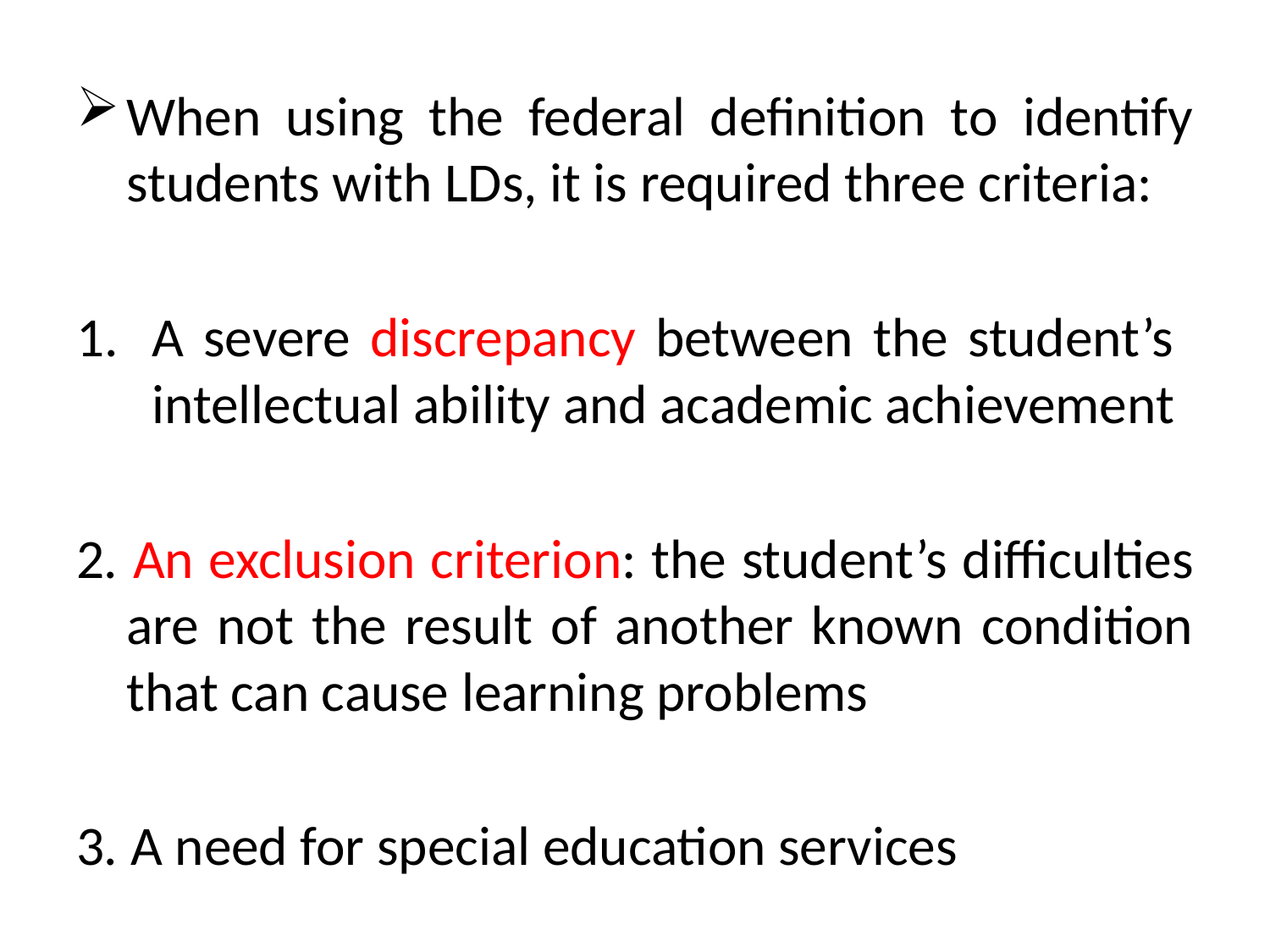

When using the federal definition to identify students with LDs, it is required three criteria:

A severe discrepancy between the student’s  intellectual ability and academic achievement

2. An exclusion criterion: the student’s difficulties are not the result of another known condition that can cause learning problems

3. A need for special education services